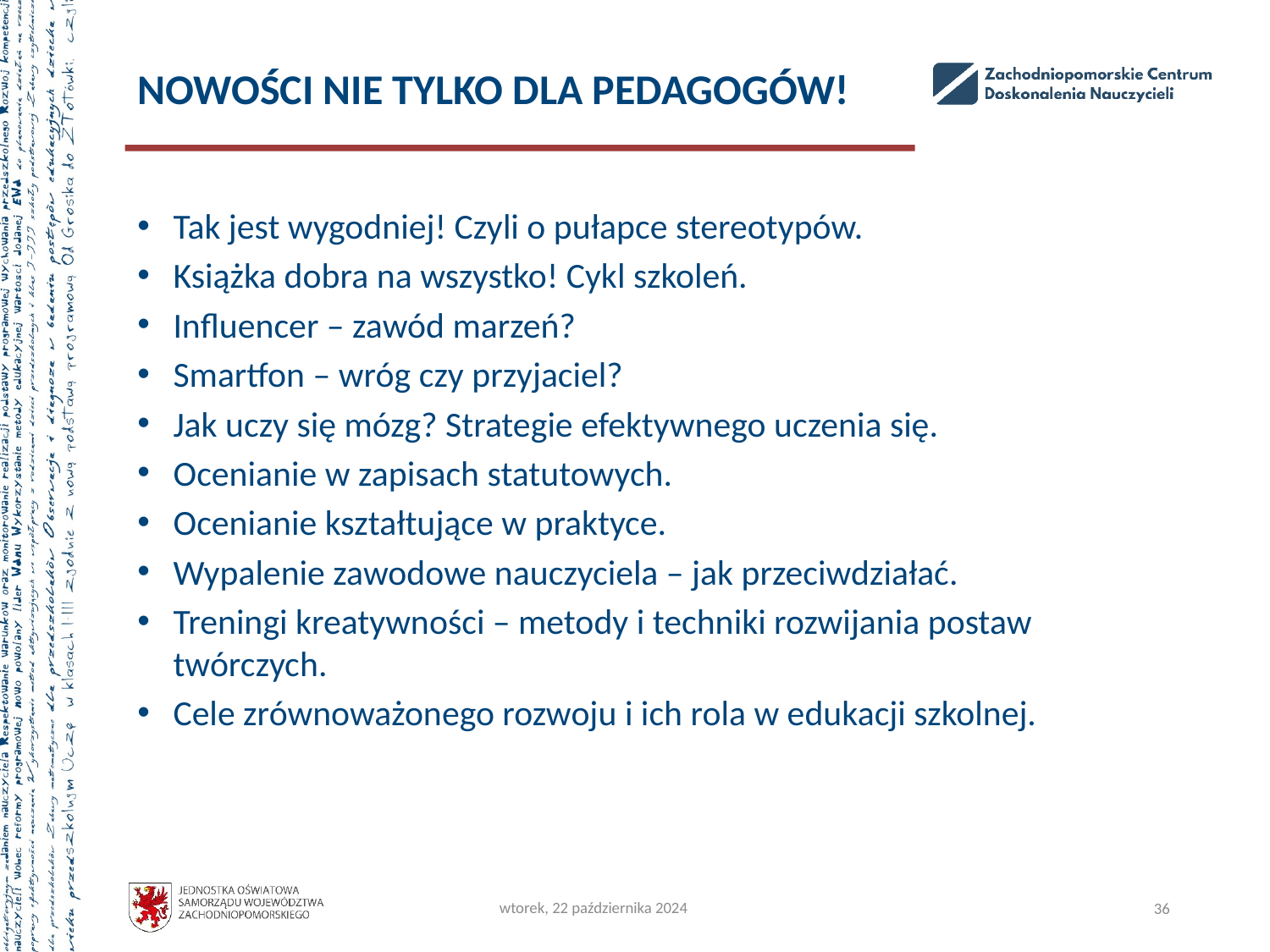

# NOWOŚCI NIE TYLKO DLA PEDAGOGÓW!
Tak jest wygodniej! Czyli o pułapce stereotypów.
Książka dobra na wszystko! Cykl szkoleń.
Influencer – zawód marzeń?
Smartfon – wróg czy przyjaciel?
Jak uczy się mózg? Strategie efektywnego uczenia się.
Ocenianie w zapisach statutowych.
Ocenianie kształtujące w praktyce.
Wypalenie zawodowe nauczyciela – jak przeciwdziałać.
Treningi kreatywności – metody i techniki rozwijania postaw twórczych.
Cele zrównoważonego rozwoju i ich rola w edukacji szkolnej.
wtorek, 22 października 2024
36